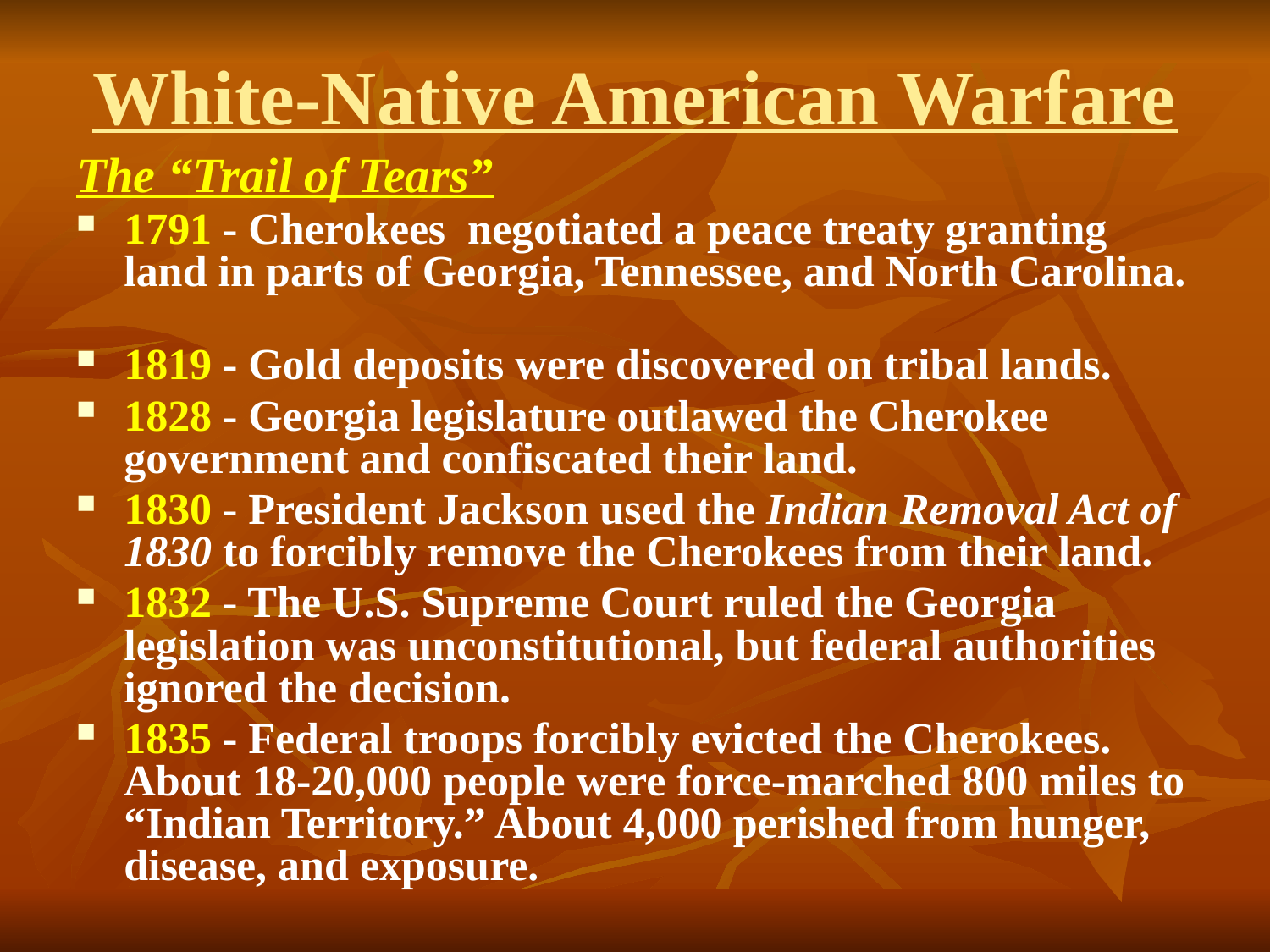

# White-Native American Warfare
The “Trail of Tears”
1791 - Cherokees  negotiated a peace treaty granting land in parts of Georgia, Tennessee, and North Carolina.
1819 - Gold deposits were discovered on tribal lands.
1828 - Georgia legislature outlawed the Cherokee government and confiscated their land.
1830 - President Jackson used the Indian Removal Act of 1830 to forcibly remove the Cherokees from their land.
1832 - The U.S. Supreme Court ruled the Georgia legislation was unconstitutional, but federal authorities ignored the decision.
1835 - Federal troops forcibly evicted the Cherokees. About 18-20,000 people were force-marched 800 miles to “Indian Territory.” About 4,000 perished from hunger, disease, and exposure.